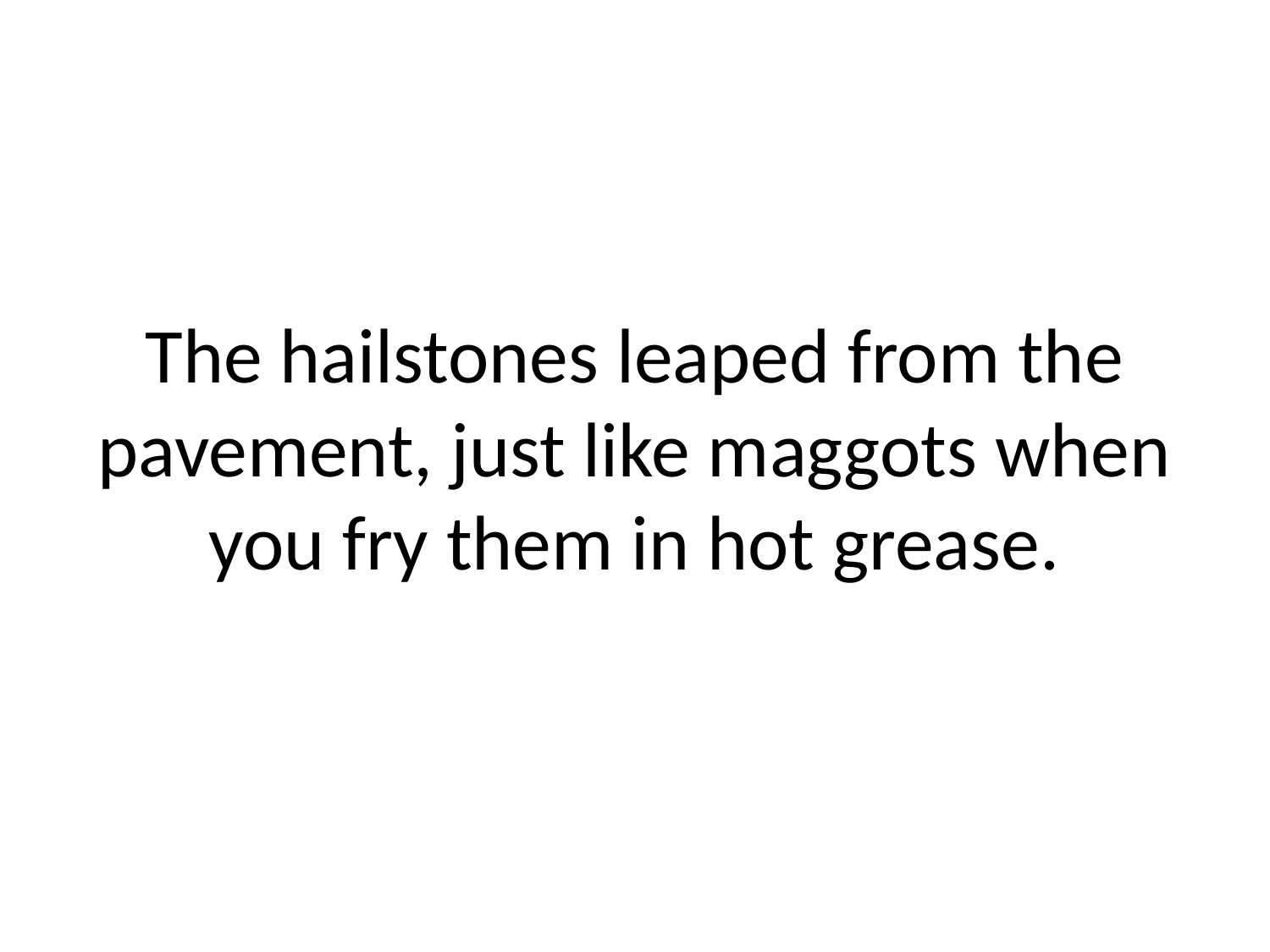

# The hailstones leaped from the pavement, just like maggots when you fry them in hot grease.